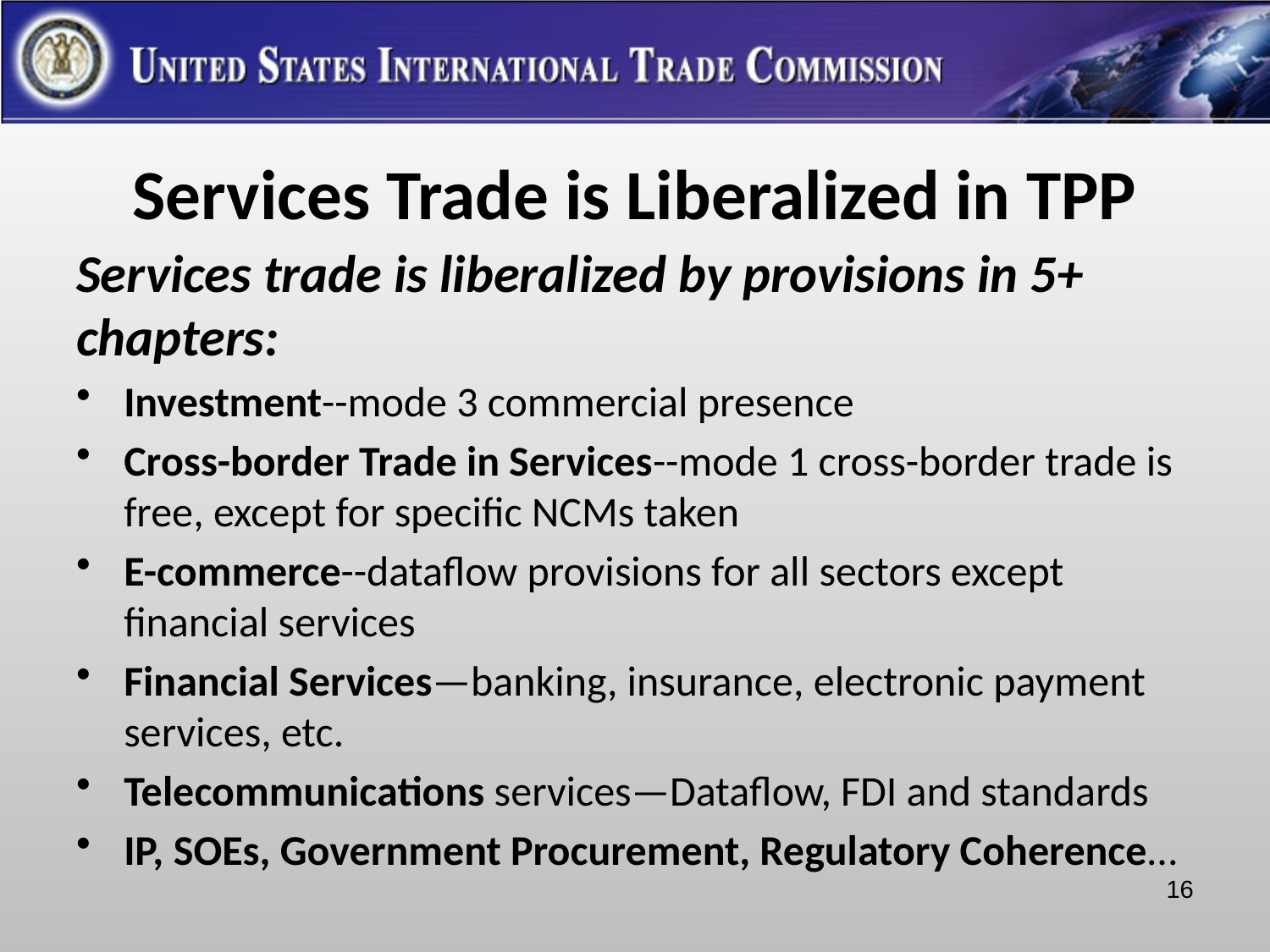

# Services Trade is Liberalized in TPP
Services trade is liberalized by provisions in 5+ chapters:
Investment--mode 3 commercial presence
Cross-border Trade in Services--mode 1 cross-border trade is free, except for specific NCMs taken
E-commerce--dataflow provisions for all sectors except financial services
Financial Services—banking, insurance, electronic payment services, etc.
Telecommunications services—Dataflow, FDI and standards
IP, SOEs, Government Procurement, Regulatory Coherence…
16